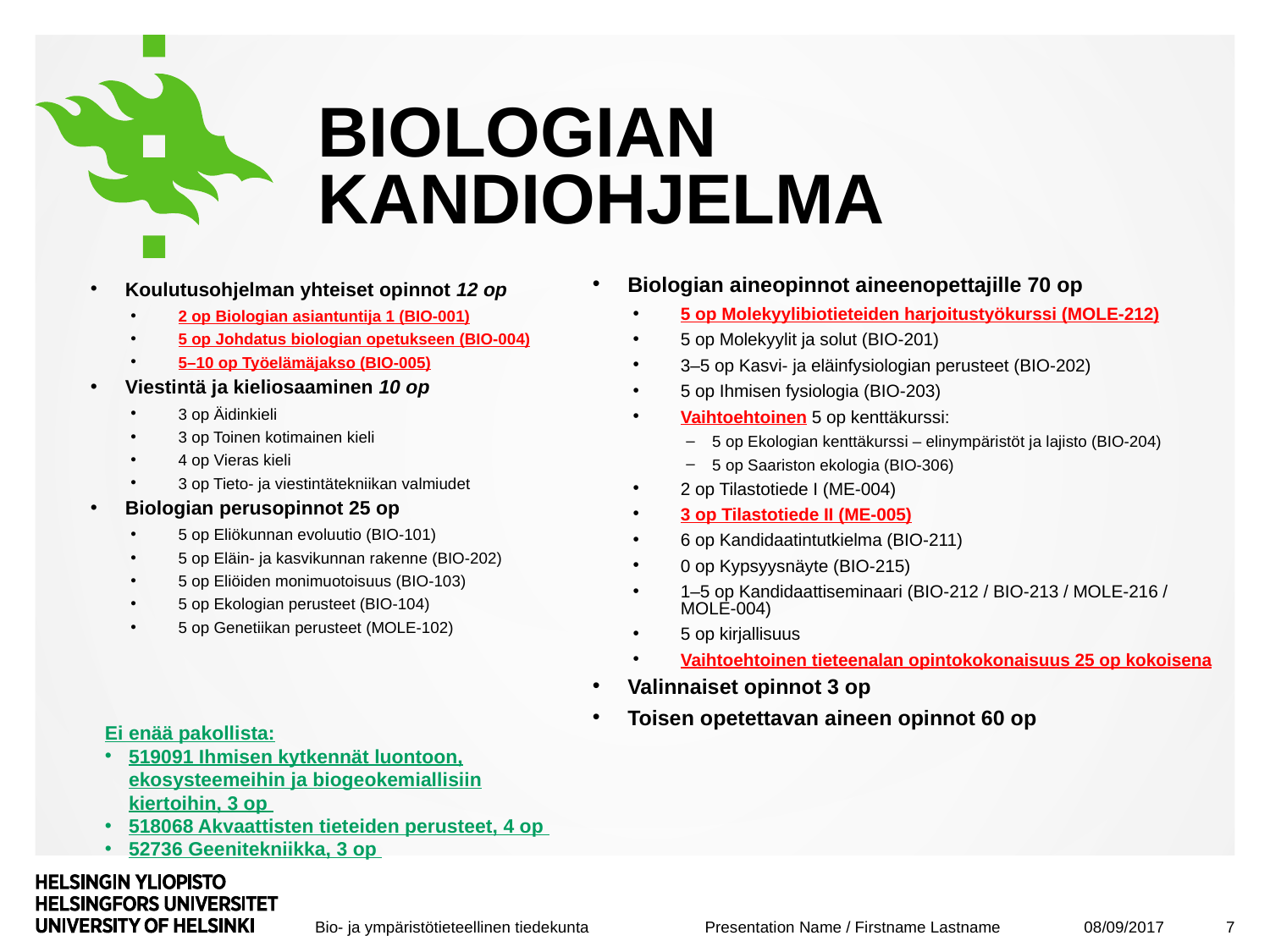

# Biologian kandiohjelma
Biologian aineopinnot aineenopettajille 70 op
5 op Molekyylibiotieteiden harjoitustyökurssi (MOLE-212)
5 op Molekyylit ja solut (BIO-201)
3–5 op Kasvi- ja eläinfysiologian perusteet (BIO-202)
5 op Ihmisen fysiologia (BIO-203)
Vaihtoehtoinen 5 op kenttäkurssi:
5 op Ekologian kenttäkurssi – elinympäristöt ja lajisto (BIO-204)
5 op Saariston ekologia (BIO-306)
2 op Tilastotiede I (ME-004)
3 op Tilastotiede II (ME-005)
6 op Kandidaatintutkielma (BIO-211)
0 op Kypsyysnäyte (BIO-215)
1–5 op Kandidaattiseminaari (BIO-212 / BIO-213 / MOLE-216 / MOLE-004)
5 op kirjallisuus
Vaihtoehtoinen tieteenalan opintokokonaisuus 25 op kokoisena
Valinnaiset opinnot 3 op
Toisen opetettavan aineen opinnot 60 op
Koulutusohjelman yhteiset opinnot 12 op
2 op Biologian asiantuntija 1 (BIO-001)
5 op Johdatus biologian opetukseen (BIO-004)
5–10 op Työelämäjakso (BIO-005)
Viestintä ja kieliosaaminen 10 op
3 op Äidinkieli
3 op Toinen kotimainen kieli
4 op Vieras kieli
3 op Tieto- ja viestintätekniikan valmiudet
Biologian perusopinnot 25 op
5 op Eliökunnan evoluutio (BIO-101)
5 op Eläin- ja kasvikunnan rakenne (BIO-202)
5 op Eliöiden monimuotoisuus (BIO-103)
5 op Ekologian perusteet (BIO-104)
5 op Genetiikan perusteet (MOLE-102)

Ei enää pakollista:
519091 Ihmisen kytkennät luontoon, ekosysteemeihin ja biogeokemiallisiin kiertoihin, 3 op
518068 Akvaattisten tieteiden perusteet, 4 op
52736 Geenitekniikka, 3 op
08/09/2017
7
Presentation Name / Firstname Lastname